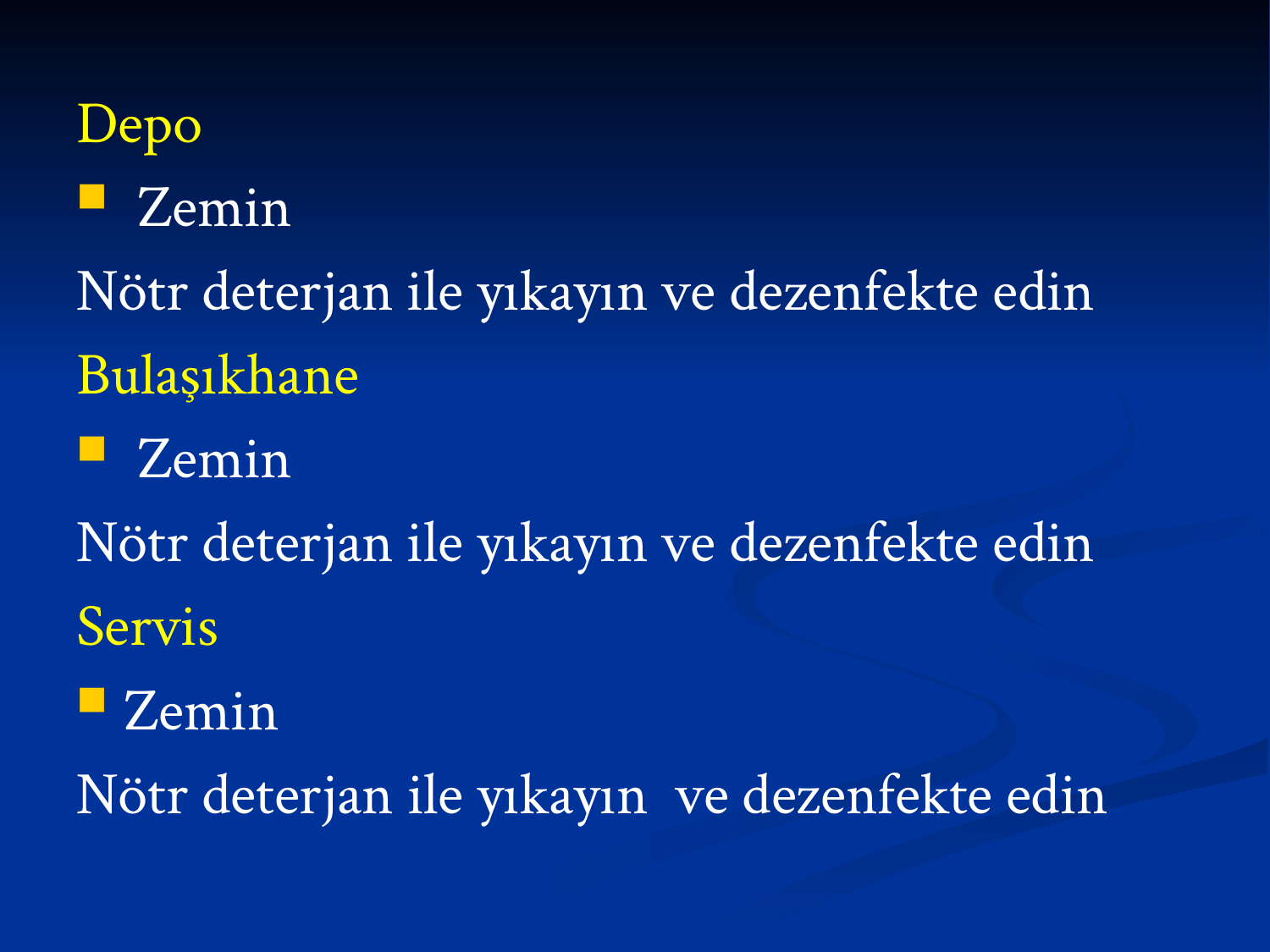

Depo
 Zemin
Nötr deterjan ile yıkayın ve dezenfekte edin
Bulaşıkhane
 Zemin
Nötr deterjan ile yıkayın ve dezenfekte edin
Servis
Zemin
Nötr deterjan ile yıkayın  ve dezenfekte edin